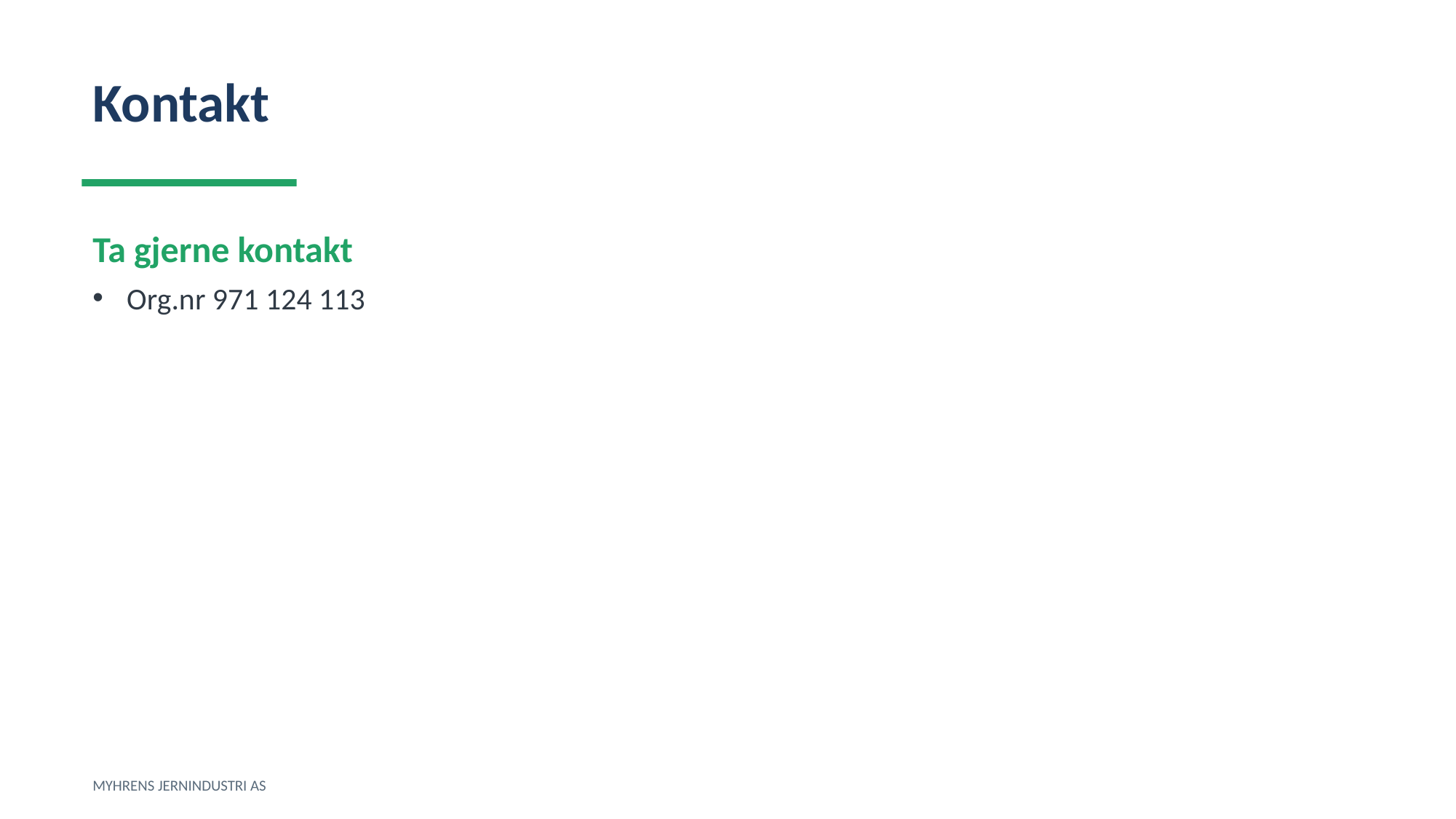

Kontakt

Ta gjerne kontakt
Org.nr 971 124 113
MYHRENS JERNINDUSTRI AS